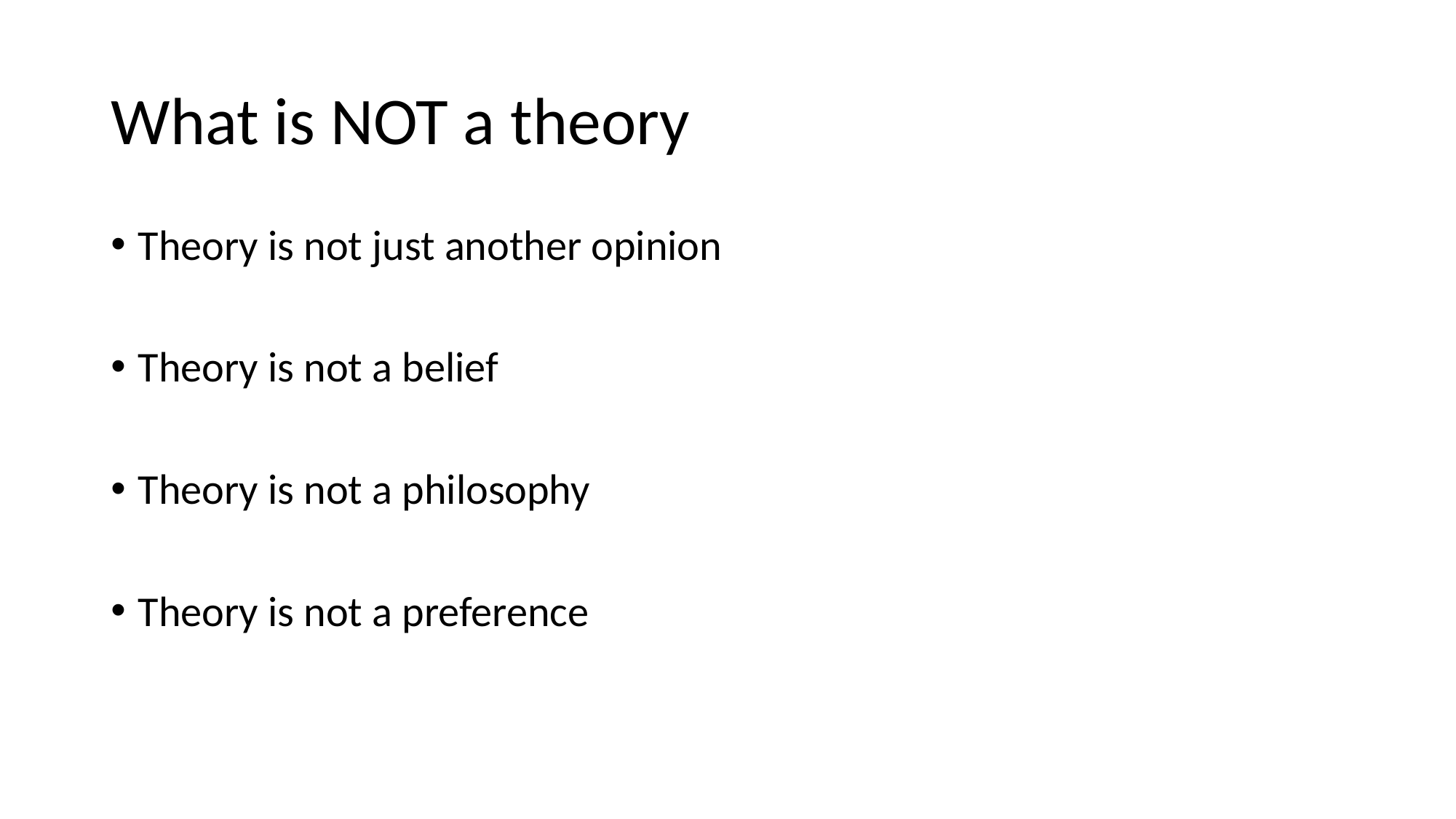

# What is NOT a theory
Theory is not just another opinion

Theory is not a belief

Theory is not a philosophy

Theory is not a preference